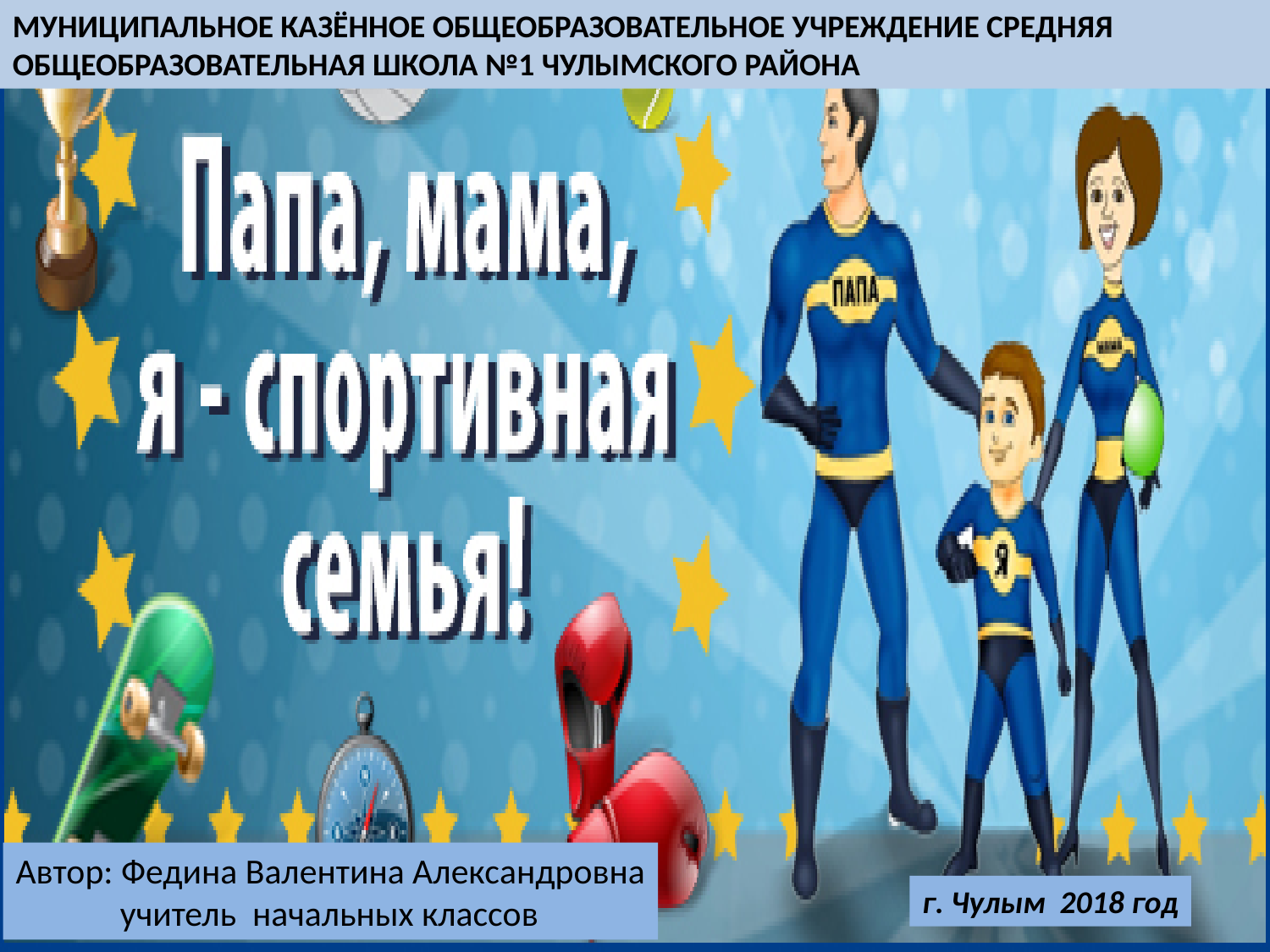

МУНИЦИПАЛЬНОЕ КАЗЁННОЕ ОБЩЕОБРАЗОВАТЕЛЬНОЕ УЧРЕЖДЕНИЕ СРЕДНЯЯ ОБЩЕОБРАЗОВАТЕЛЬНАЯ ШКОЛА №1 ЧУЛЫМСКОГО РАЙОНА
Автор: Федина Валентина Александровна
             учитель  начальных классов
г. Чулым  2018 год